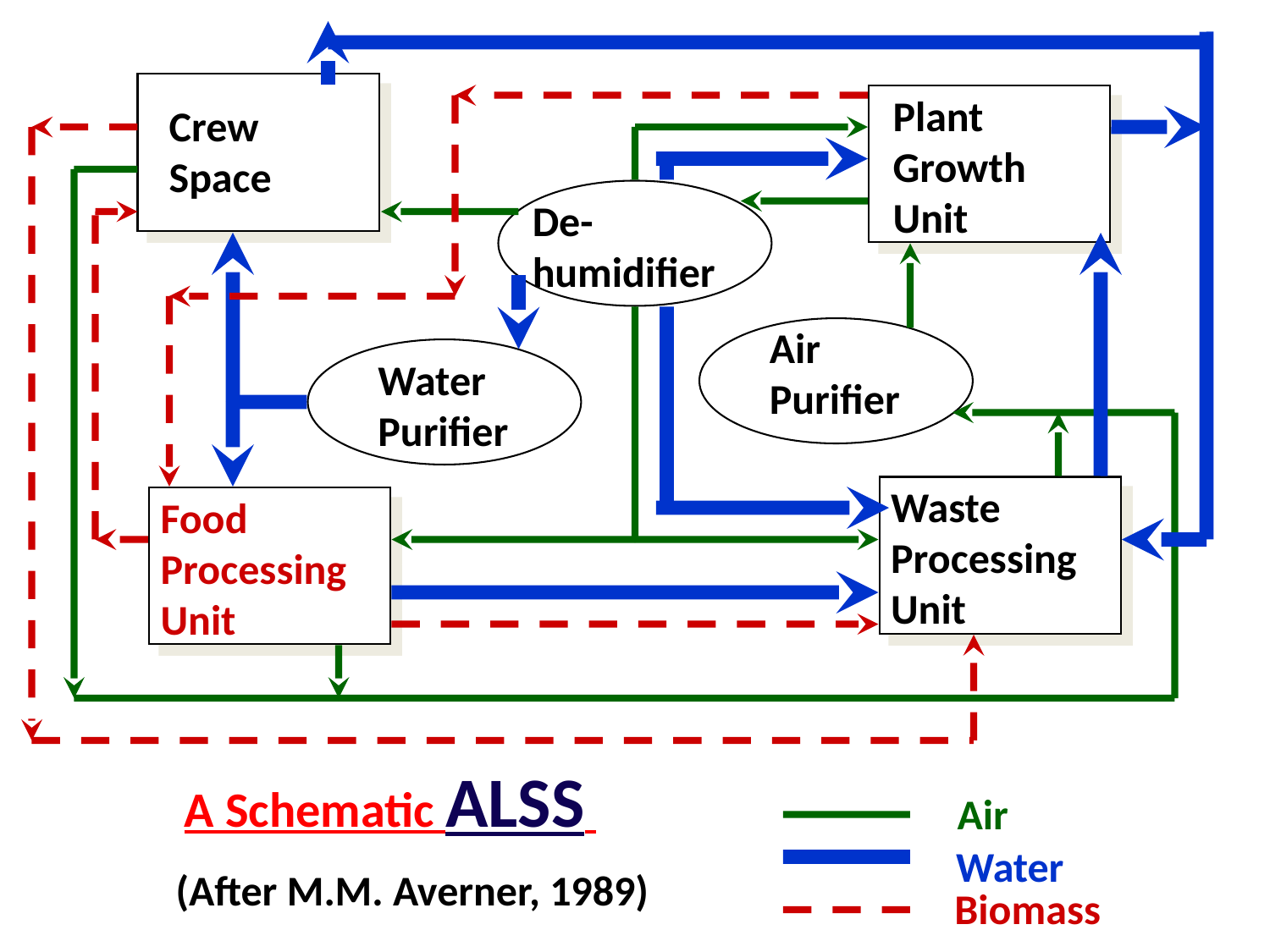

Plant
Growth
Unit

Crew
Space

De-
humidifier

Air
Purifier

Water
Purifier

Waste
Processing
Unit

Food
Processing
Unit

A Schematic ALSS

Air

Water
(After M.M. Averner, 1989)

Biomass